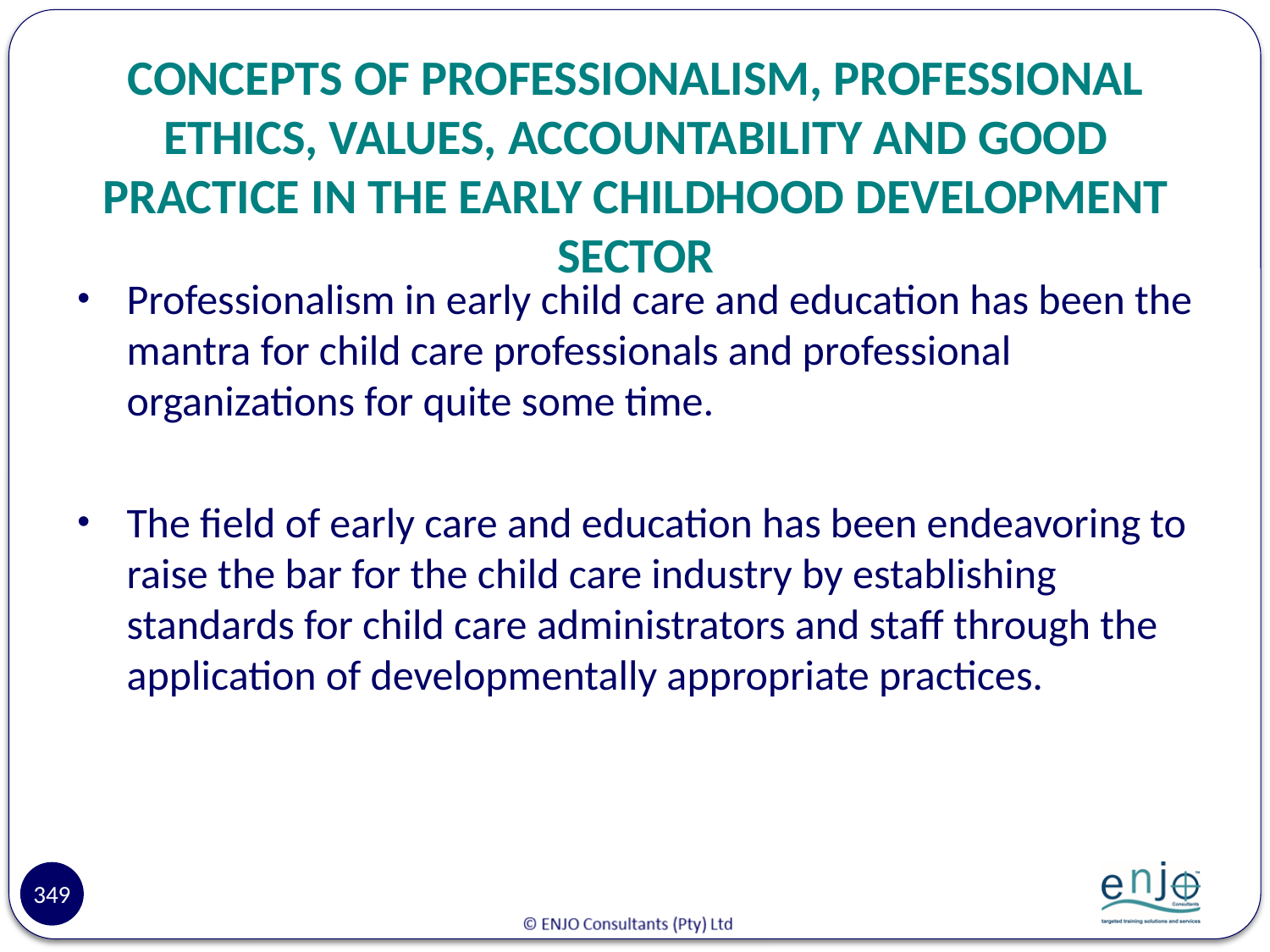

# CONCEPTS OF PROFESSIONALISM, PROFESSIONAL ETHICS, VALUES, ACCOUNTABILITY AND GOOD PRACTICE IN THE EARLY CHILDHOOD DEVELOPMENT SECTOR
Professionalism in early child care and education has been the mantra for child care professionals and professional organizations for quite some time.

The field of early care and education has been endeavoring to raise the bar for the child care industry by establishing standards for child care administrators and staff through the application of developmentally appropriate practices.

349